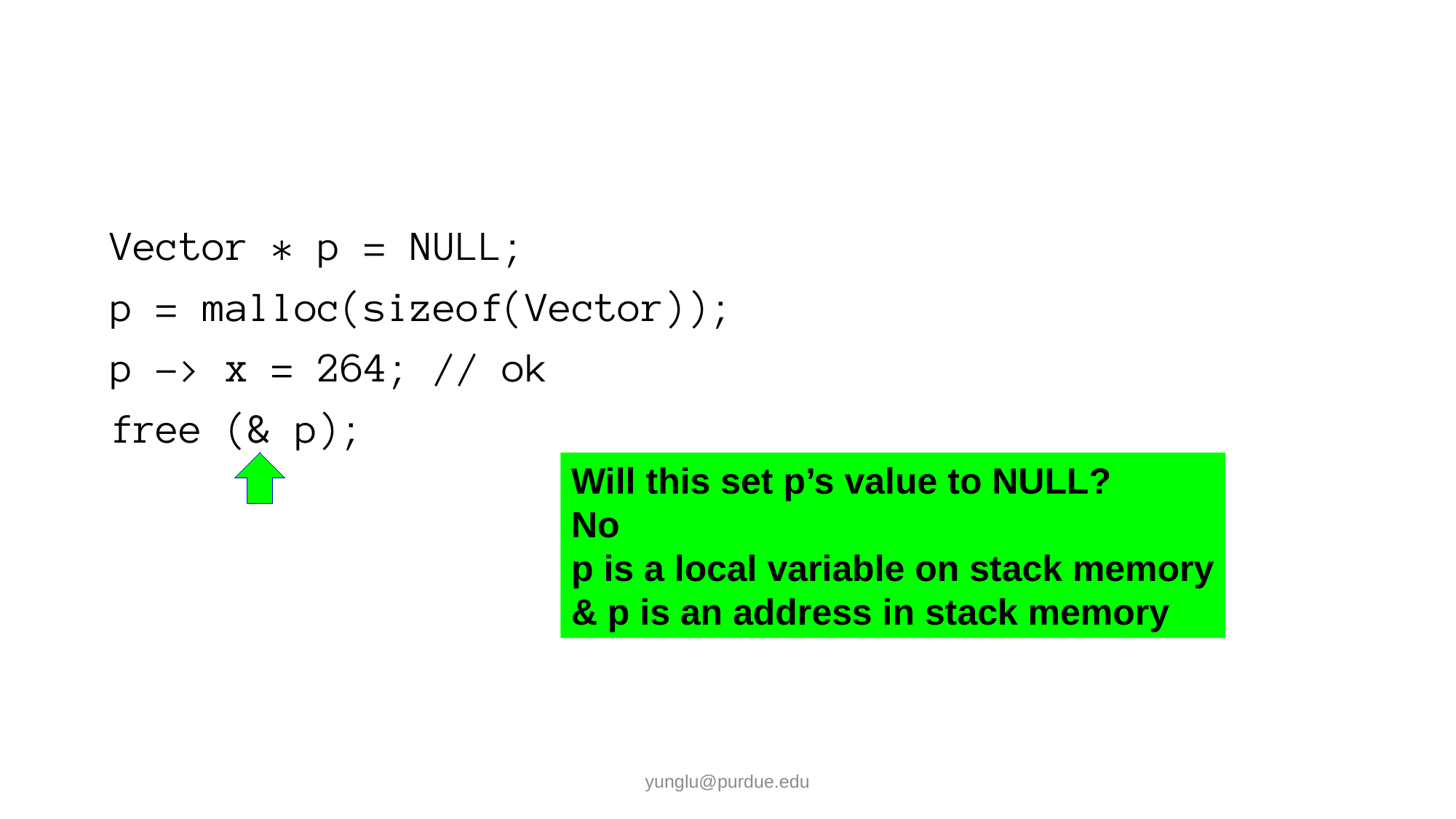

#
Vector * p = NULL;
p = malloc(sizeof(Vector));
p -> x = 264; // ok
free (& p);

Will this set p’s value to NULL?
No
p is a local variable on stack memory
& p is an address in stack memory
yunglu@purdue.edu